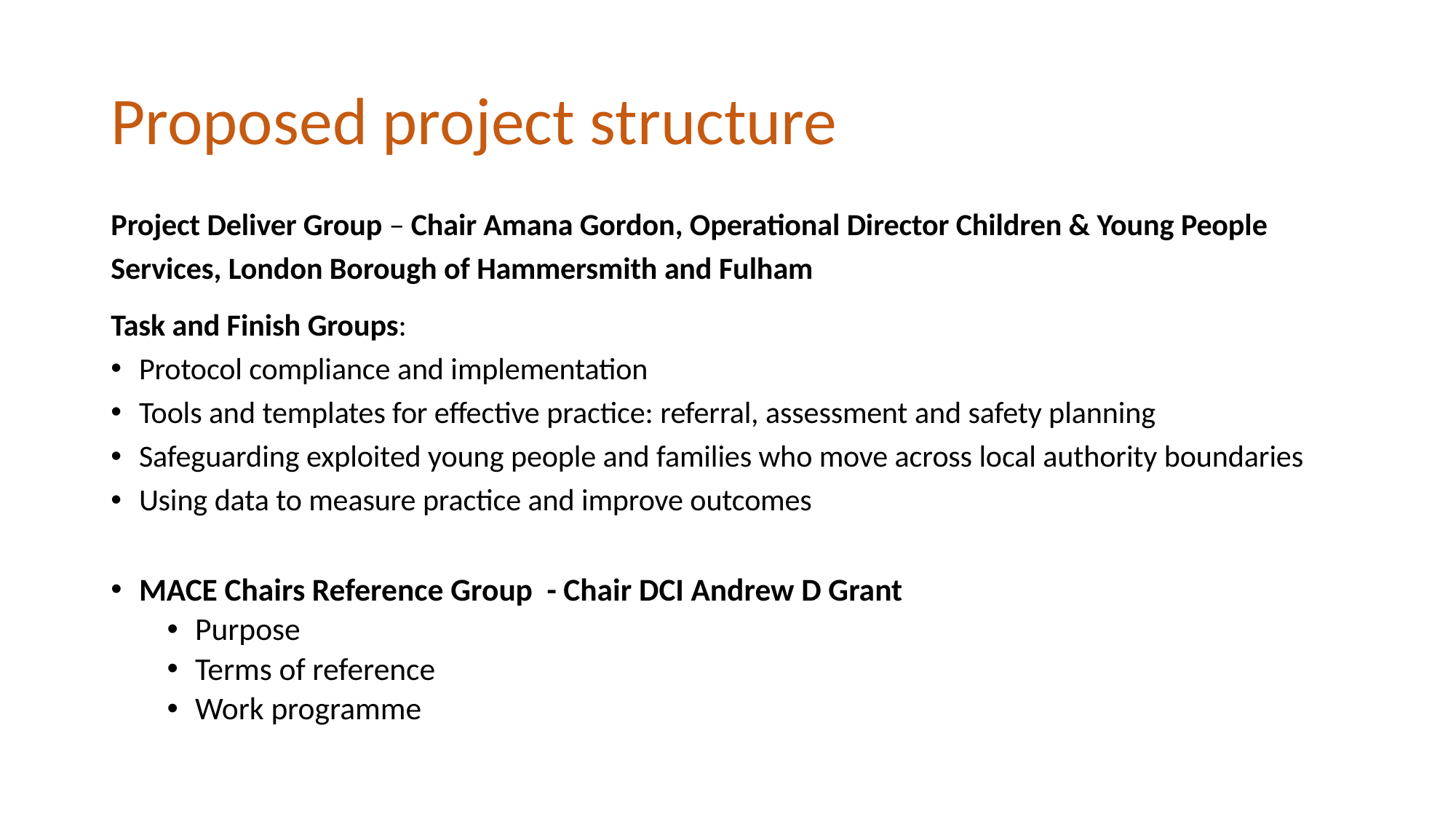

# Proposed project structure
Project Deliver Group – Chair Amana Gordon, Operational Director Children & Young People Services, London Borough of Hammersmith and Fulham
Task and Finish Groups:
Protocol compliance and implementation
Tools and templates for effective practice: referral, assessment and safety planning
Safeguarding exploited young people and families who move across local authority boundaries
Using data to measure practice and improve outcomes

MACE Chairs Reference Group  - Chair DCI Andrew D Grant
Purpose
Terms of reference
Work programme